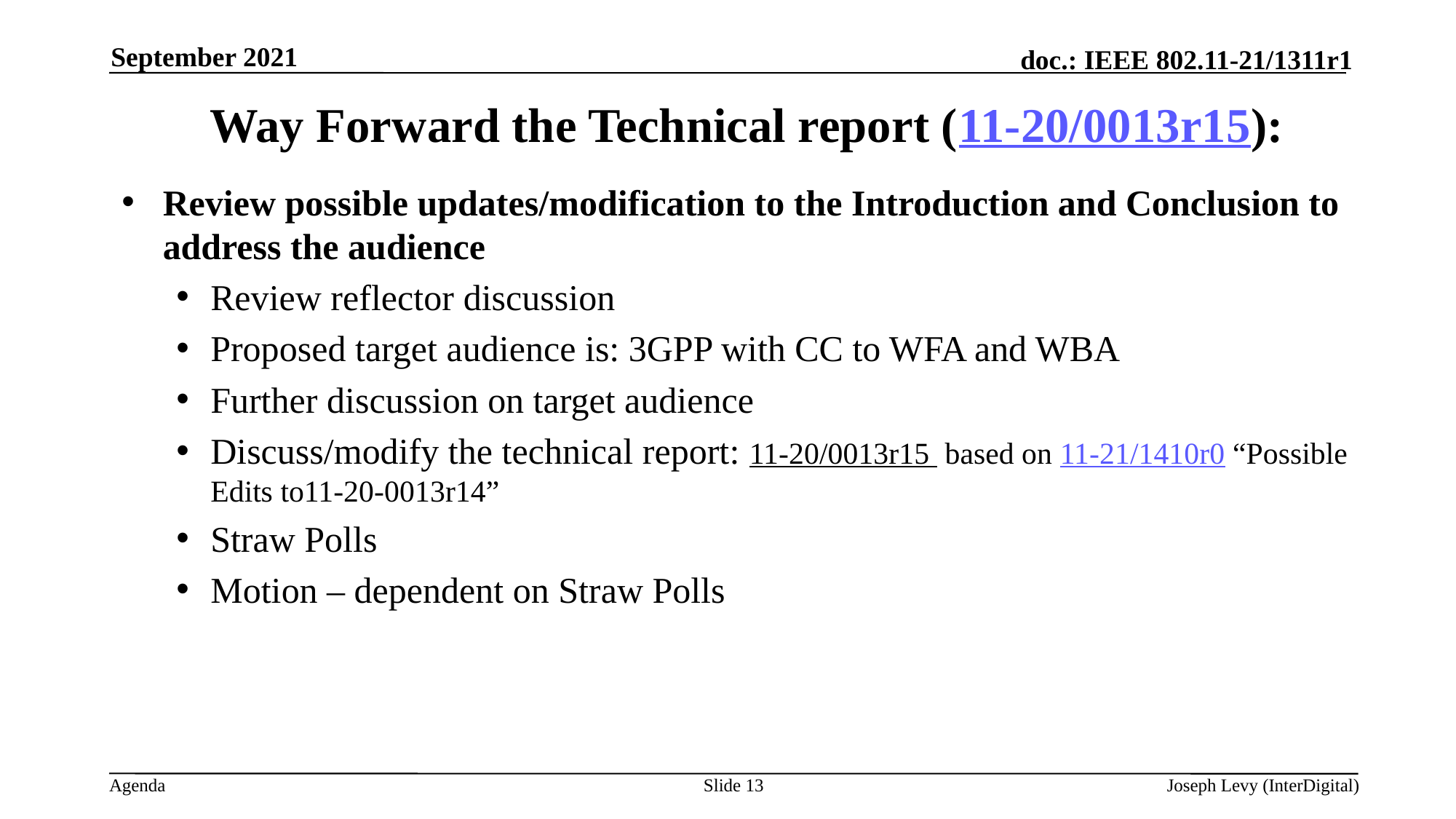

September 2021
# Way Forward the Technical report (11-20/0013r15):
Review possible updates/modification to the Introduction and Conclusion to address the audience
Review reflector discussion
Proposed target audience is: 3GPP with CC to WFA and WBA
Further discussion on target audience
Discuss/modify the technical report: 11-20/0013r15  based on 11-21/1410r0 “Possible Edits to11-20-0013r14”
Straw Polls
Motion – dependent on Straw Polls
Slide 13
Joseph Levy (InterDigital)